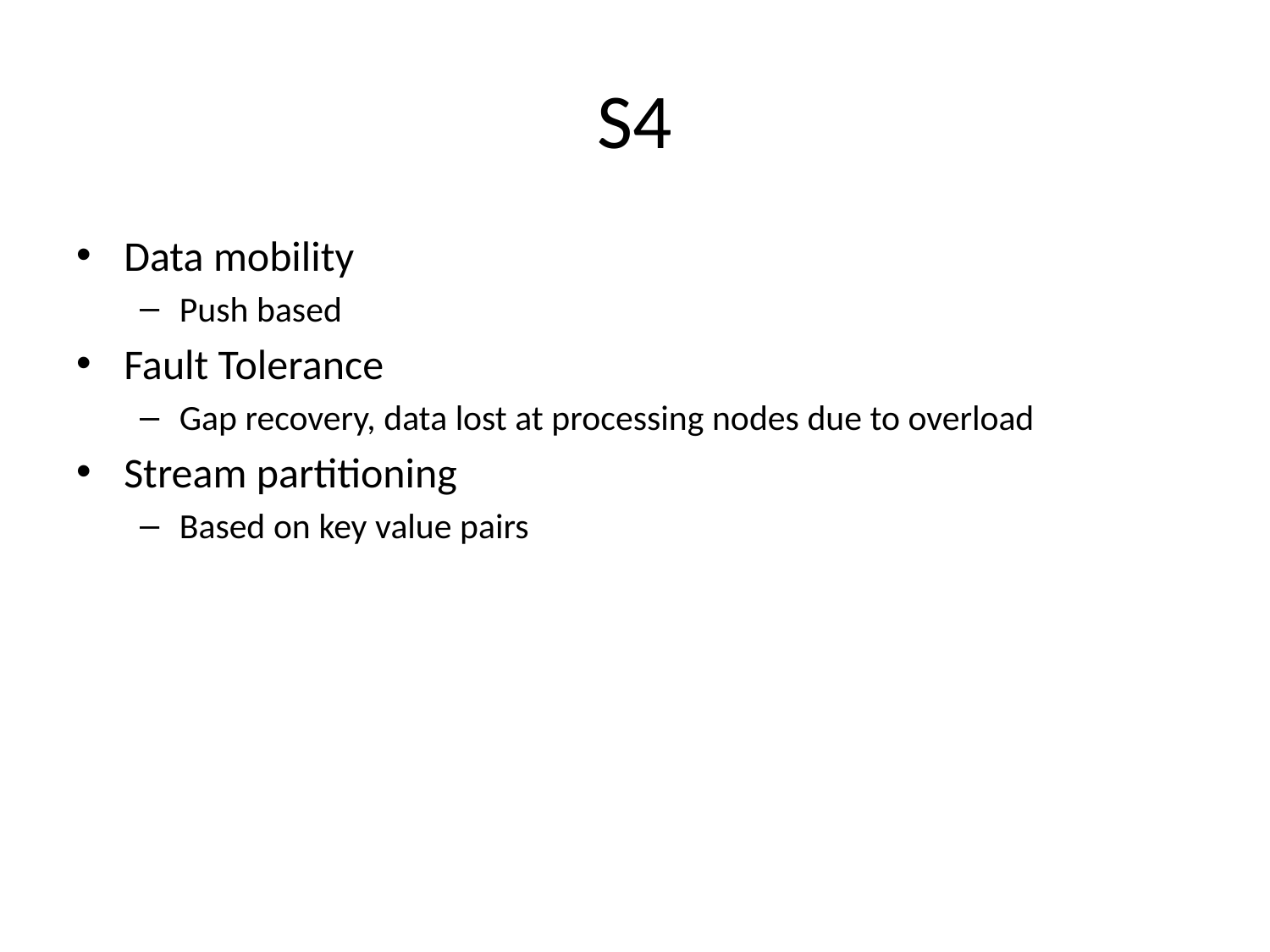

# S4
Data mobility
Push based
Fault Tolerance
Gap recovery, data lost at processing nodes due to overload
Stream partitioning
Based on key value pairs